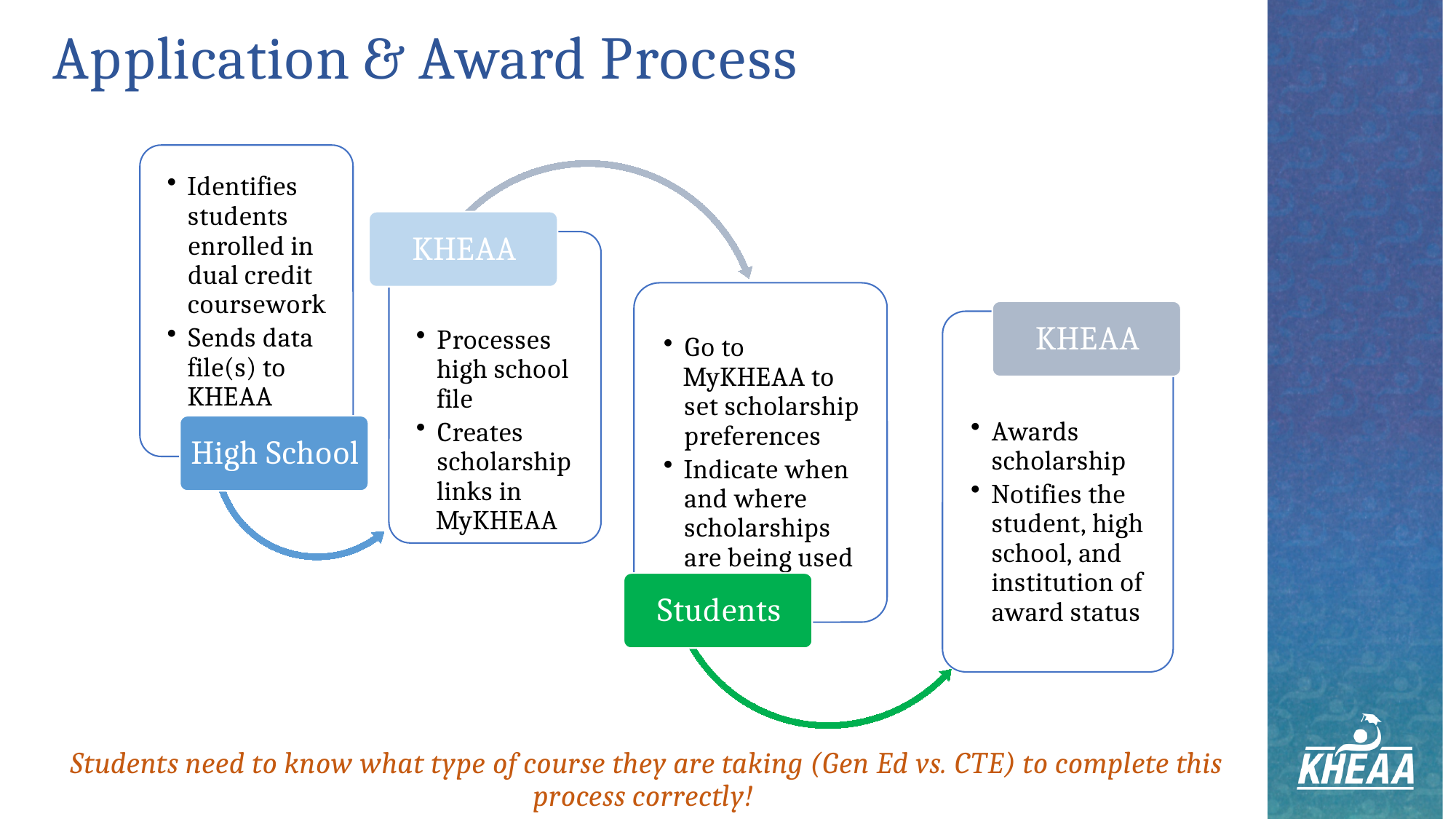

# Application & Award Process
Identifies students enrolled in dual credit coursework
Sends data file(s) to KHEAA
High School
Processes high school file
Creates scholarship links in MyKHEAA
KHEAA

Go to MyKHEAA to set scholarship preferences
Indicate when and where scholarships are being used
Students
Awards scholarship
Notifies the student, high school, and institution of award status
KHEAA
Students need to know what type of course they are taking (Gen Ed vs. CTE) to complete this process correctly!